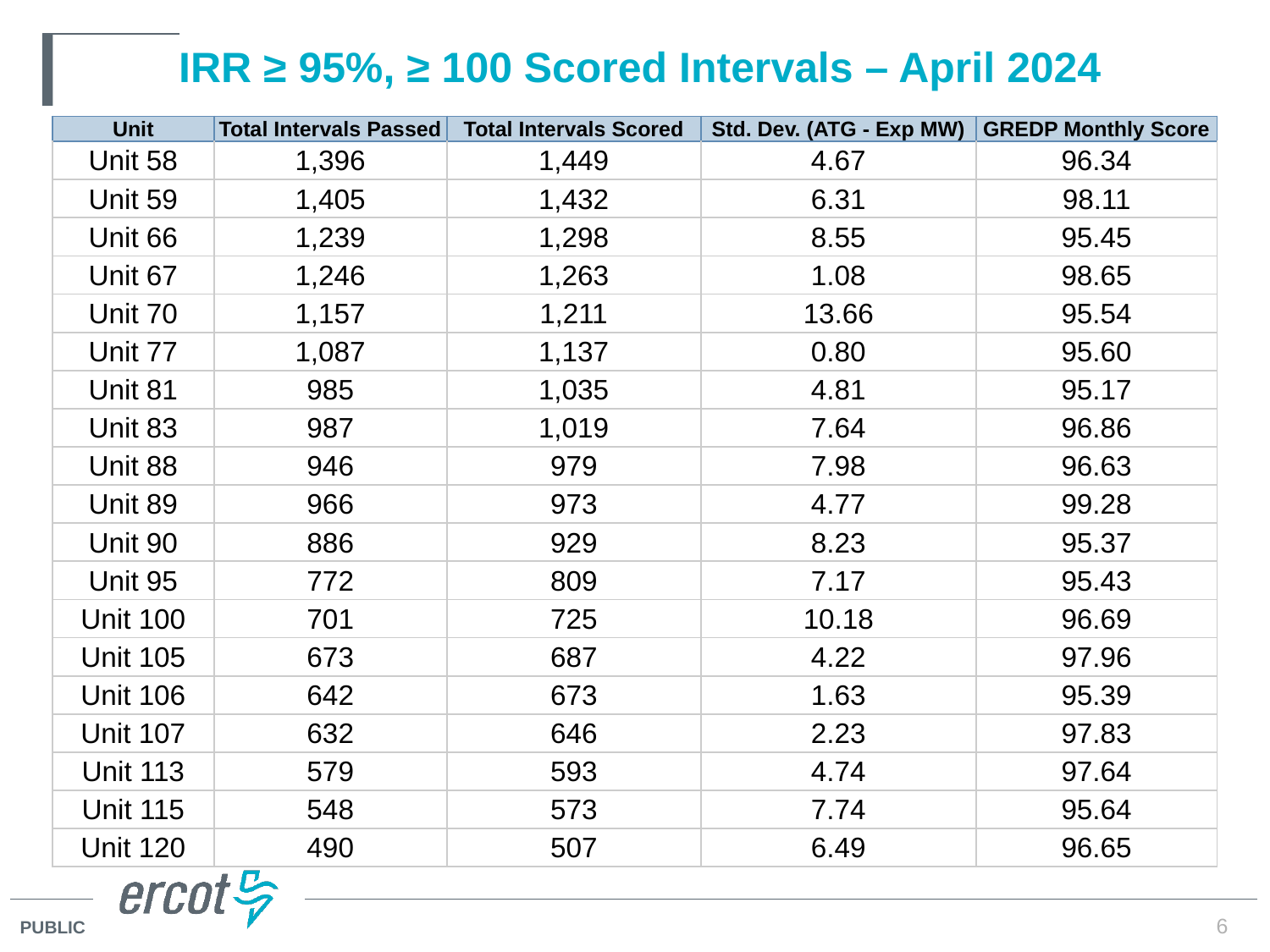

# IRR ≥ 95%, ≥ 100 Scored Intervals – April 2024
| Unit | Total Intervals Passed | Total Intervals Scored | Std. Dev. (ATG - Exp MW) | GREDP Monthly Score |
| --- | --- | --- | --- | --- |
| Unit 58 | 1,396 | 1,449 | 4.67 | 96.34 |
| Unit 59 | 1,405 | 1,432 | 6.31 | 98.11 |
| Unit 66 | 1,239 | 1,298 | 8.55 | 95.45 |
| Unit 67 | 1,246 | 1,263 | 1.08 | 98.65 |
| Unit 70 | 1,157 | 1,211 | 13.66 | 95.54 |
| Unit 77 | 1,087 | 1,137 | 0.80 | 95.60 |
| Unit 81 | 985 | 1,035 | 4.81 | 95.17 |
| Unit 83 | 987 | 1,019 | 7.64 | 96.86 |
| Unit 88 | 946 | 979 | 7.98 | 96.63 |
| Unit 89 | 966 | 973 | 4.77 | 99.28 |
| Unit 90 | 886 | 929 | 8.23 | 95.37 |
| Unit 95 | 772 | 809 | 7.17 | 95.43 |
| Unit 100 | 701 | 725 | 10.18 | 96.69 |
| Unit 105 | 673 | 687 | 4.22 | 97.96 |
| Unit 106 | 642 | 673 | 1.63 | 95.39 |
| Unit 107 | 632 | 646 | 2.23 | 97.83 |
| Unit 113 | 579 | 593 | 4.74 | 97.64 |
| Unit 115 | 548 | 573 | 7.74 | 95.64 |
| Unit 120 | 490 | 507 | 6.49 | 96.65 |
6